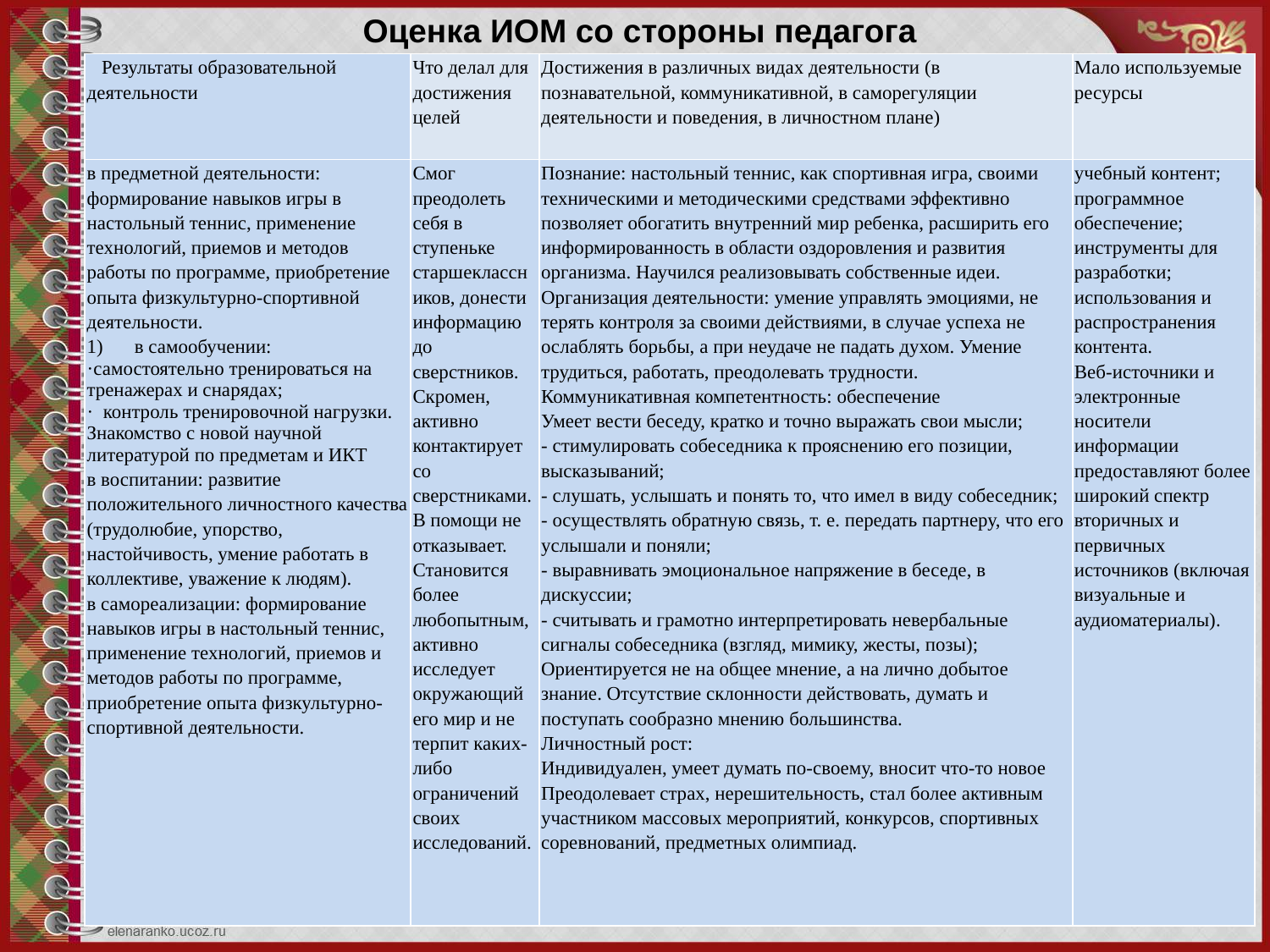

# Оценка ИОМ со стороны педагога
| Результаты образовательной деятельности | Что делал для достижения целей | Достижения в различных видах деятельности (в познавательной, коммуникативной, в саморегуляции деятельности и поведения, в личностном плане) | Мало используемые ресурсы |
| --- | --- | --- | --- |
| в предметной деятельности: формирование навыков игры в настольный теннис, применение технологий, приемов и методов работы по программе, приобретение опыта физкультурно-спортивной деятельности. в самообучении: ·самостоятельно тренироваться на тренажерах и снарядах; · контроль тренировочной нагрузки. Знакомство с новой научной литературой по предметам и ИКТ в воспитании: развитие положительного личностного качества (трудолюбие, упорство, настойчивость, умение работать в коллективе, уважение к людям). в самореализации: формирование навыков игры в настольный теннис, применение технологий, приемов и методов работы по программе, приобретение опыта физкультурно-спортивной деятельности. | Смог преодолеть себя в ступеньке старшеклассников, донести информацию до сверстников. Скромен, активно контактирует со сверстниками. В помощи не отказывает. Становится более любопытным, активно исследует окружающий его мир и не терпит каких-либо ограничений своих исследований. | Познание: настольный теннис, как спортивная игра, своими техническими и методическими средствами эффективно позволяет обогатить внутренний мир ребенка, расширить его информированность в области оздоровления и развития организма. Научился реализовывать собственные идеи. Организация деятельности: умение управлять эмоциями, не терять контроля за своими действиями, в случае успеха не ослаблять борьбы, а при неудаче не падать духом. Умение трудиться, работать, преодолевать трудности. Коммуникативная компетентность: обеспечение Умеет вести беседу, кратко и точно выражать свои мысли; - стимулировать собеседника к прояснению его позиции, высказываний; - слушать, услышать и понять то, что имел в виду собеседник; - осуществлять обратную связь, т. е. передать партнеру, что его услышали и поняли; - выравнивать эмоциональное напряжение в беседе, в дискуссии; - считывать и грамотно интерпретировать невербальные сигналы собеседника (взгляд, мимику, жесты, позы); Ориентируется не на общее мнение, а на лично добытое знание. Отсутствие склонности действовать, думать и поступать сообразно мнению большинства. Личностный рост: Индивидуален, умеет думать по-своему, вносит что-то новое Преодолевает страх, нерешительность, стал более активным участником массовых мероприятий, конкурсов, спортивных соревнований, предметных олимпиад. | учебный контент; программное обеспечение; инструменты для разработки; использования и распространения контента. Веб-источники и электронные носители информации предоставляют более широкий спектр вторичных и первичных источников (включая визуальные и аудиоматериалы). |